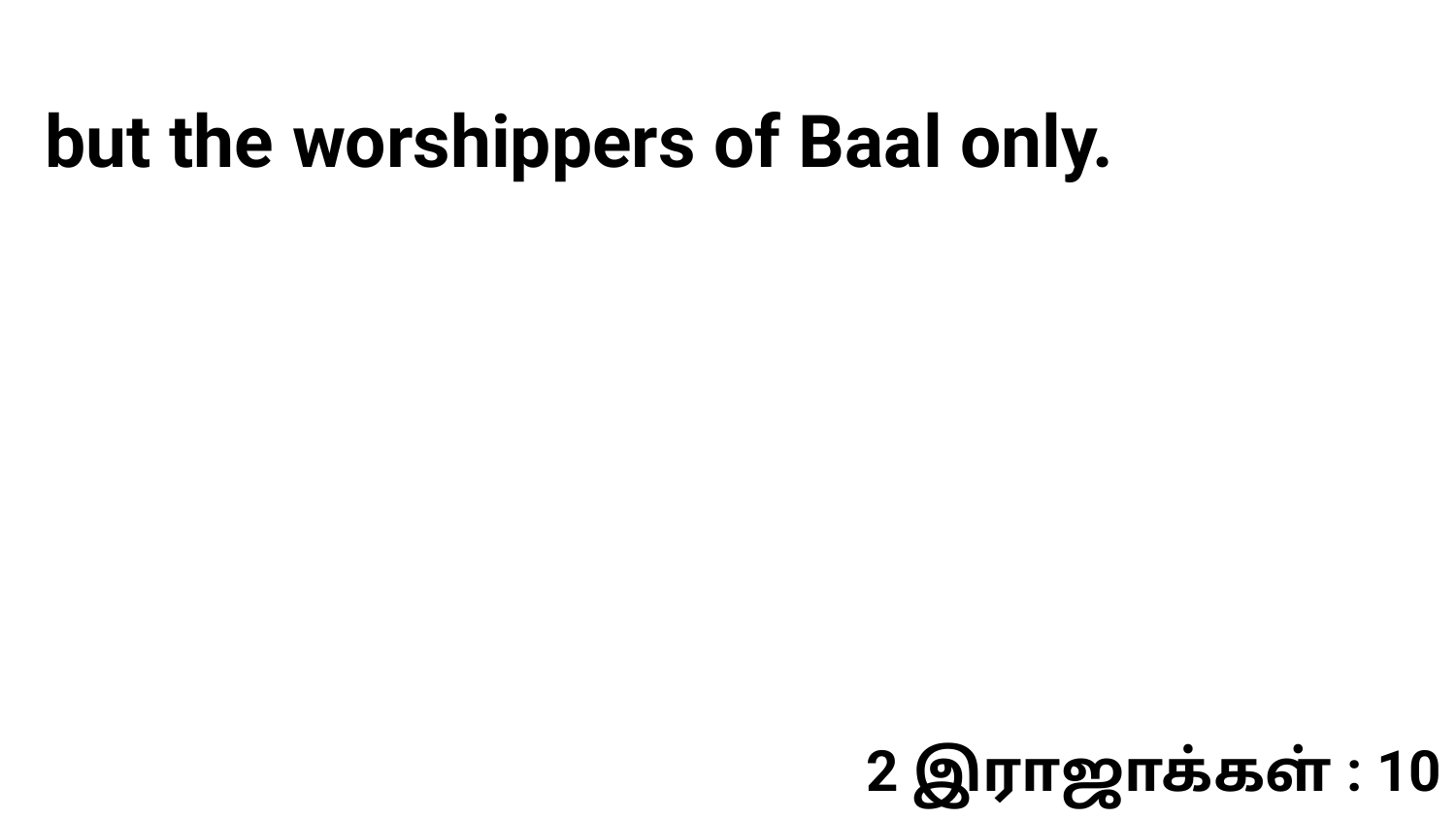

but the worshippers of Baal only.
2 இராஜாக்கள் : 10